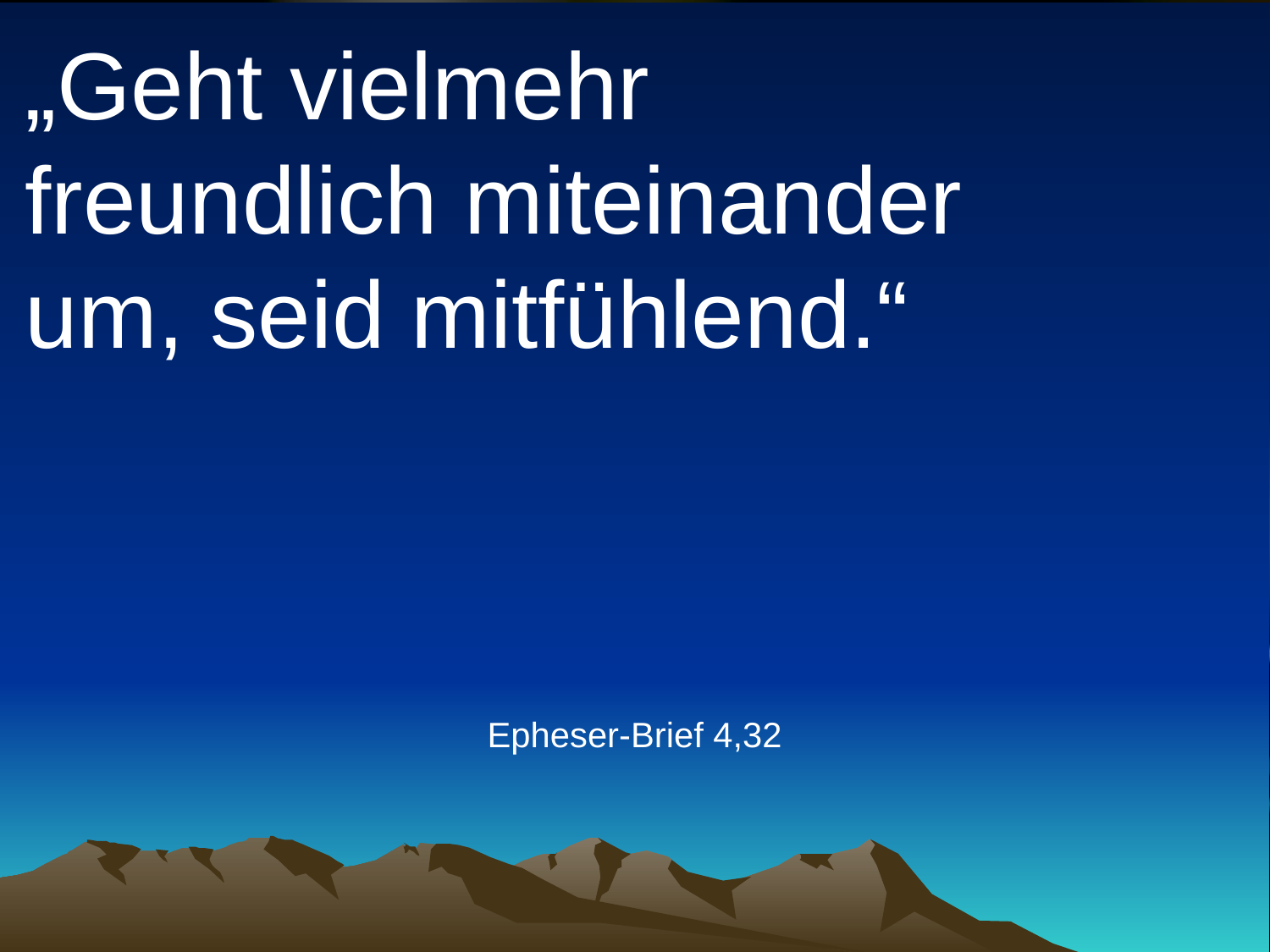

# „Geht vielmehr freundlich miteinander um, seid mitfühlend.“
Epheser-Brief 4,32